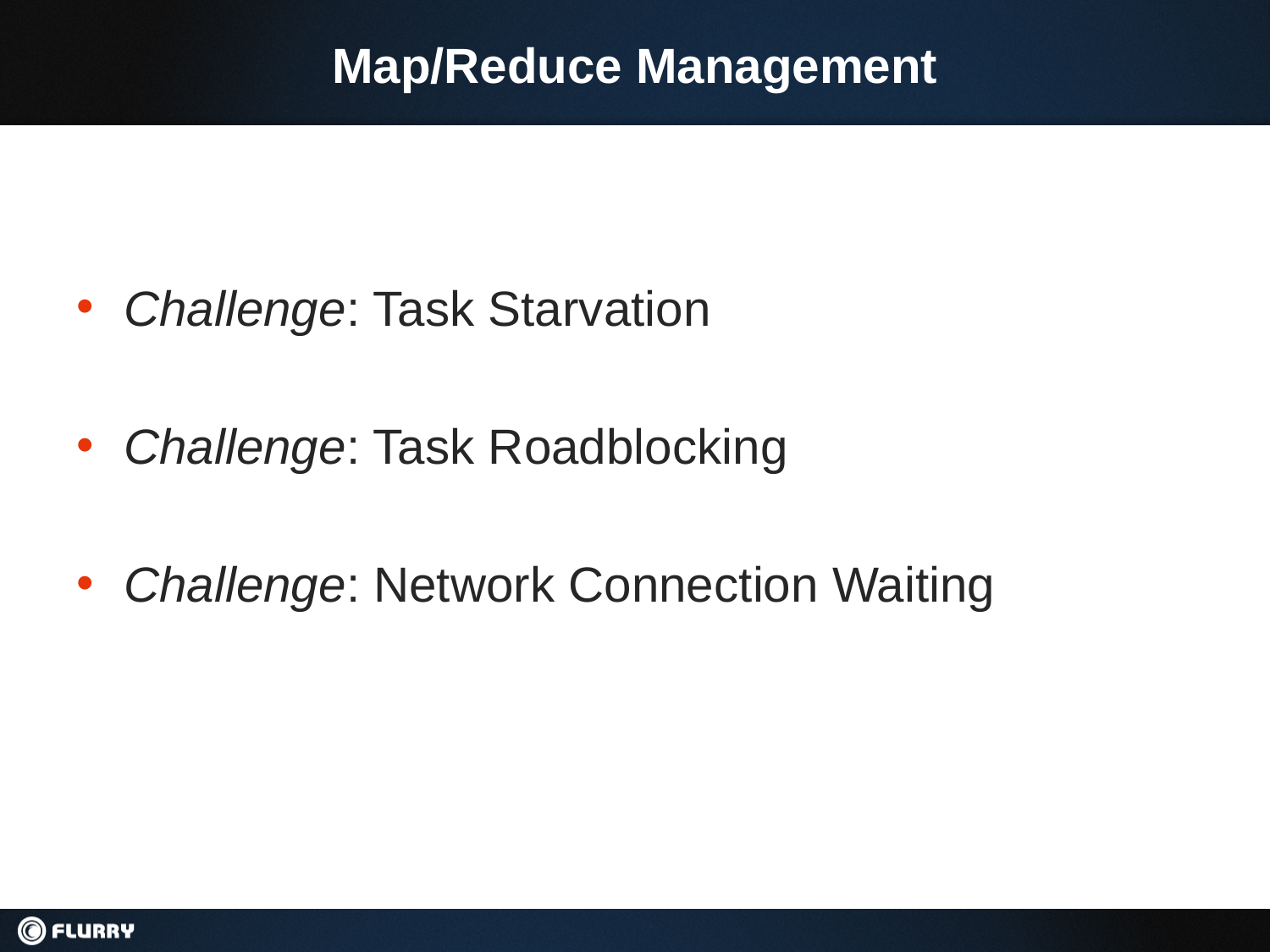

# Map/Reduce Management
Challenge: Task Starvation

Challenge: Task Roadblocking

Challenge: Network Connection Waiting